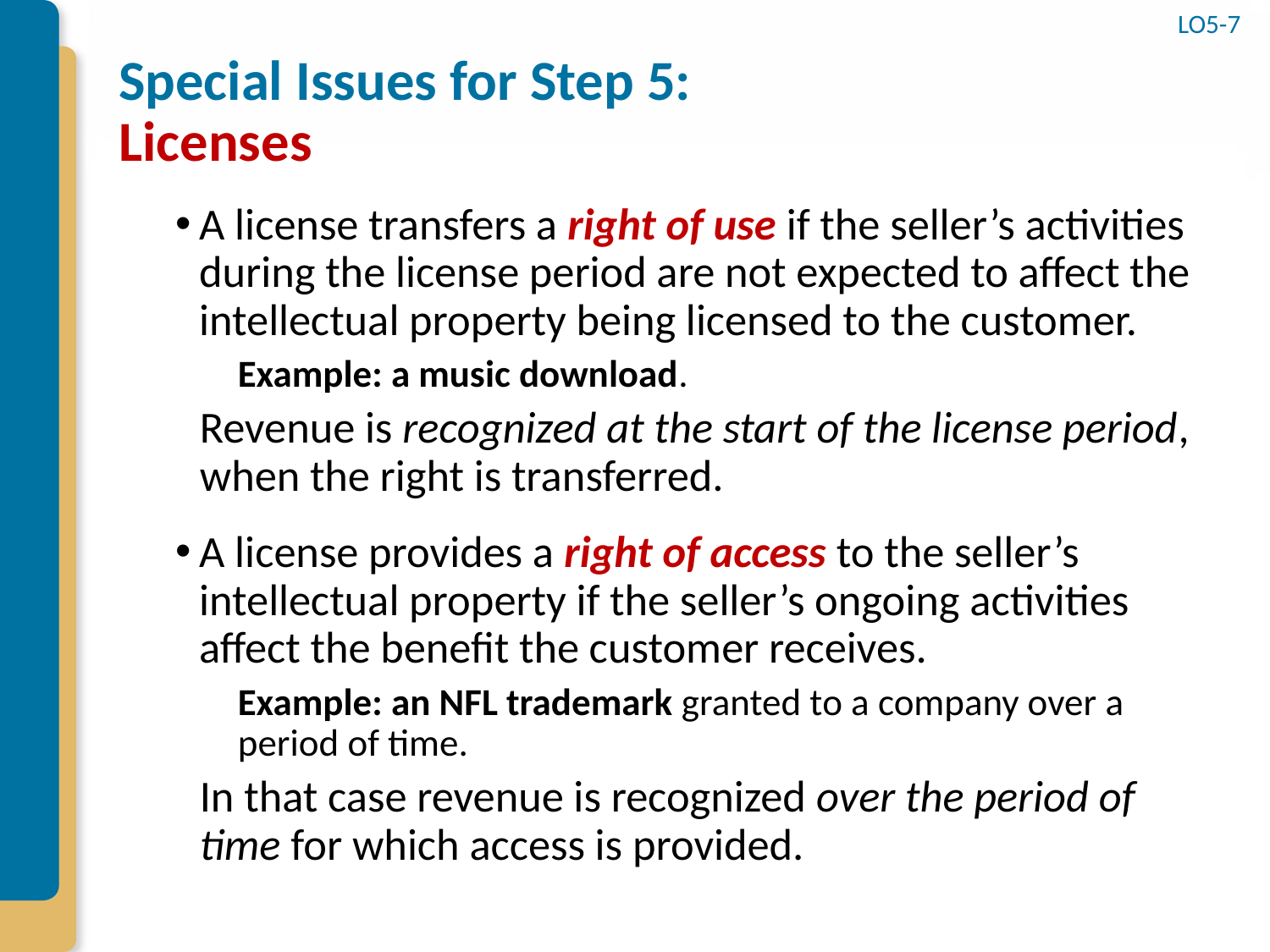

# Special Issues for Step 5: Licenses
LO5-7
A license transfers a right of use if the seller’s activities during the license period are not expected to affect the intellectual property being licensed to the customer.
Example: a music download.
Revenue is recognized at the start of the license period, when the right is transferred.
A license provides a right of access to the seller’s intellectual property if the seller’s ongoing activities affect the benefit the customer receives.
Example: an NFL trademark granted to a company over a period of time.
In that case revenue is recognized over the period of time for which access is provided.